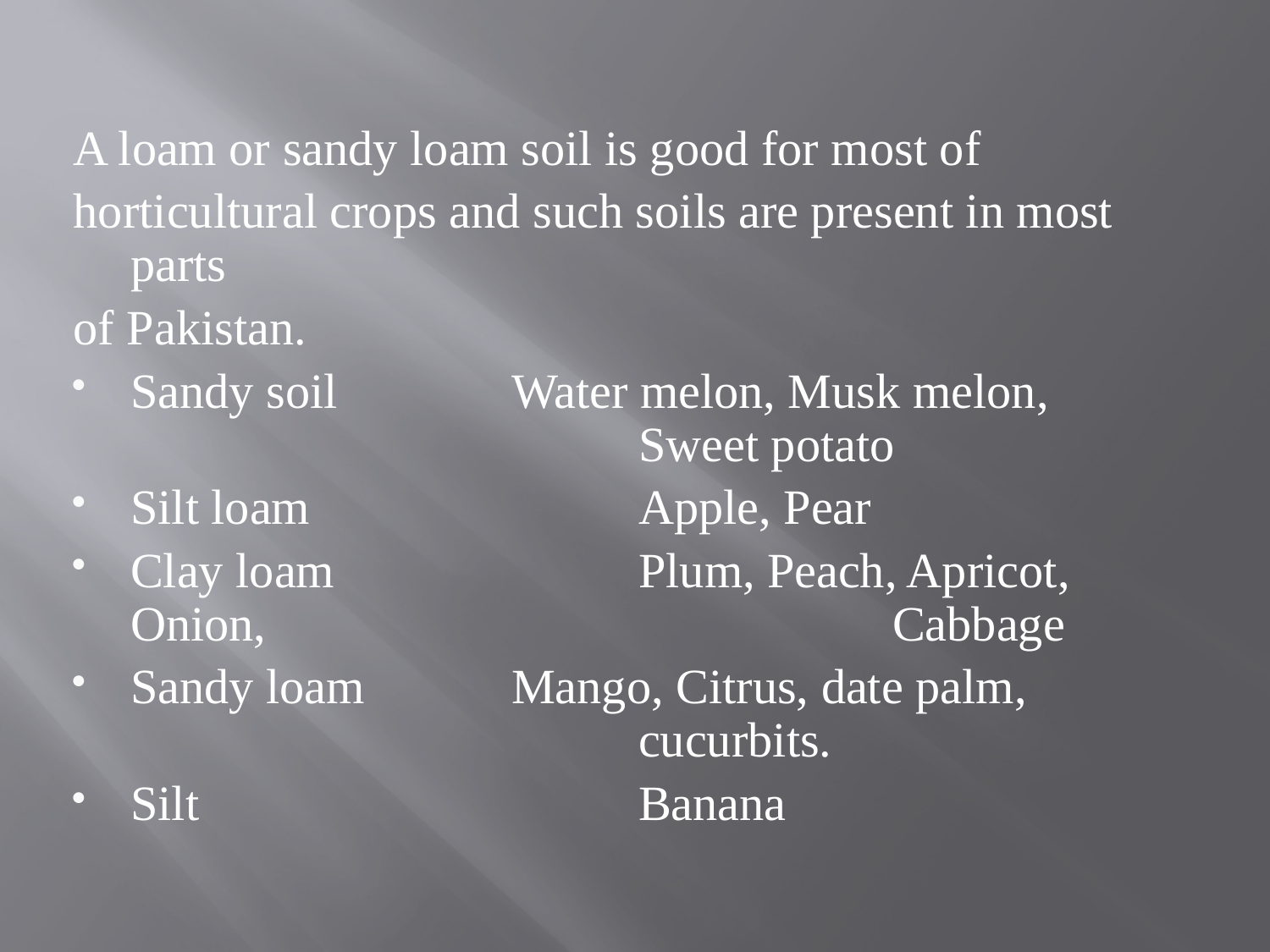

A loam or sandy loam soil is good for most of
horticultural crops and such soils are present in most parts
of Pakistan.
Sandy soil		Water melon, Musk melon, 					Sweet potato
Silt loam			Apple, Pear
Clay loam			Plum, Peach, Apricot, Onion, 					Cabbage
Sandy loam		Mango, Citrus, date palm, 					cucurbits.
Silt				Banana